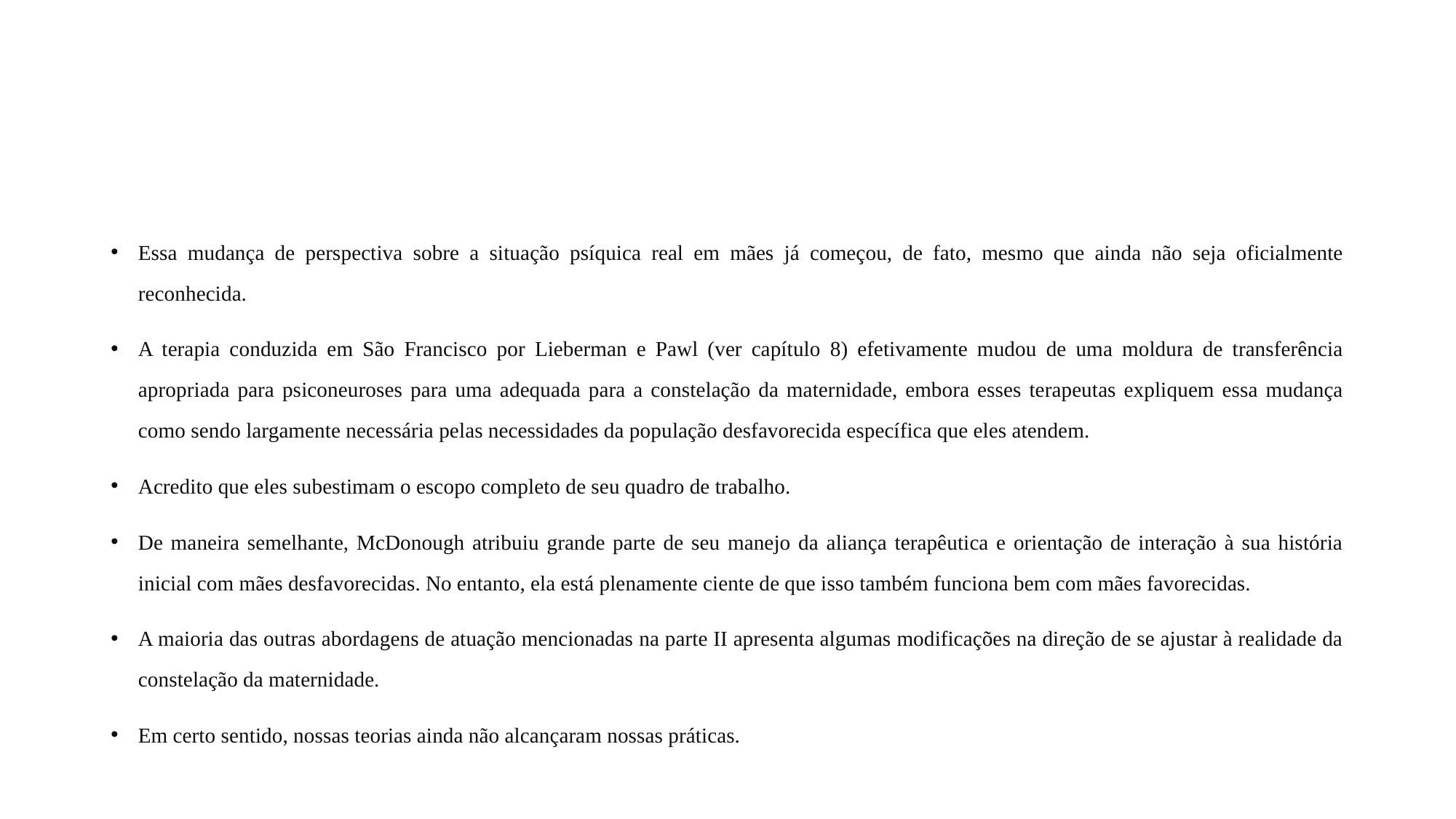

#
Essa mudança de perspectiva sobre a situação psíquica real em mães já começou, de fato, mesmo que ainda não seja oficialmente reconhecida.
A terapia conduzida em São Francisco por Lieberman e Pawl (ver capítulo 8) efetivamente mudou de uma moldura de transferência apropriada para psiconeuroses para uma adequada para a constelação da maternidade, embora esses terapeutas expliquem essa mudança como sendo largamente necessária pelas necessidades da população desfavorecida específica que eles atendem.
Acredito que eles subestimam o escopo completo de seu quadro de trabalho.
De maneira semelhante, McDonough atribuiu grande parte de seu manejo da aliança terapêutica e orientação de interação à sua história inicial com mães desfavorecidas. No entanto, ela está plenamente ciente de que isso também funciona bem com mães favorecidas.
A maioria das outras abordagens de atuação mencionadas na parte II apresenta algumas modificações na direção de se ajustar à realidade da constelação da maternidade.
Em certo sentido, nossas teorias ainda não alcançaram nossas práticas.